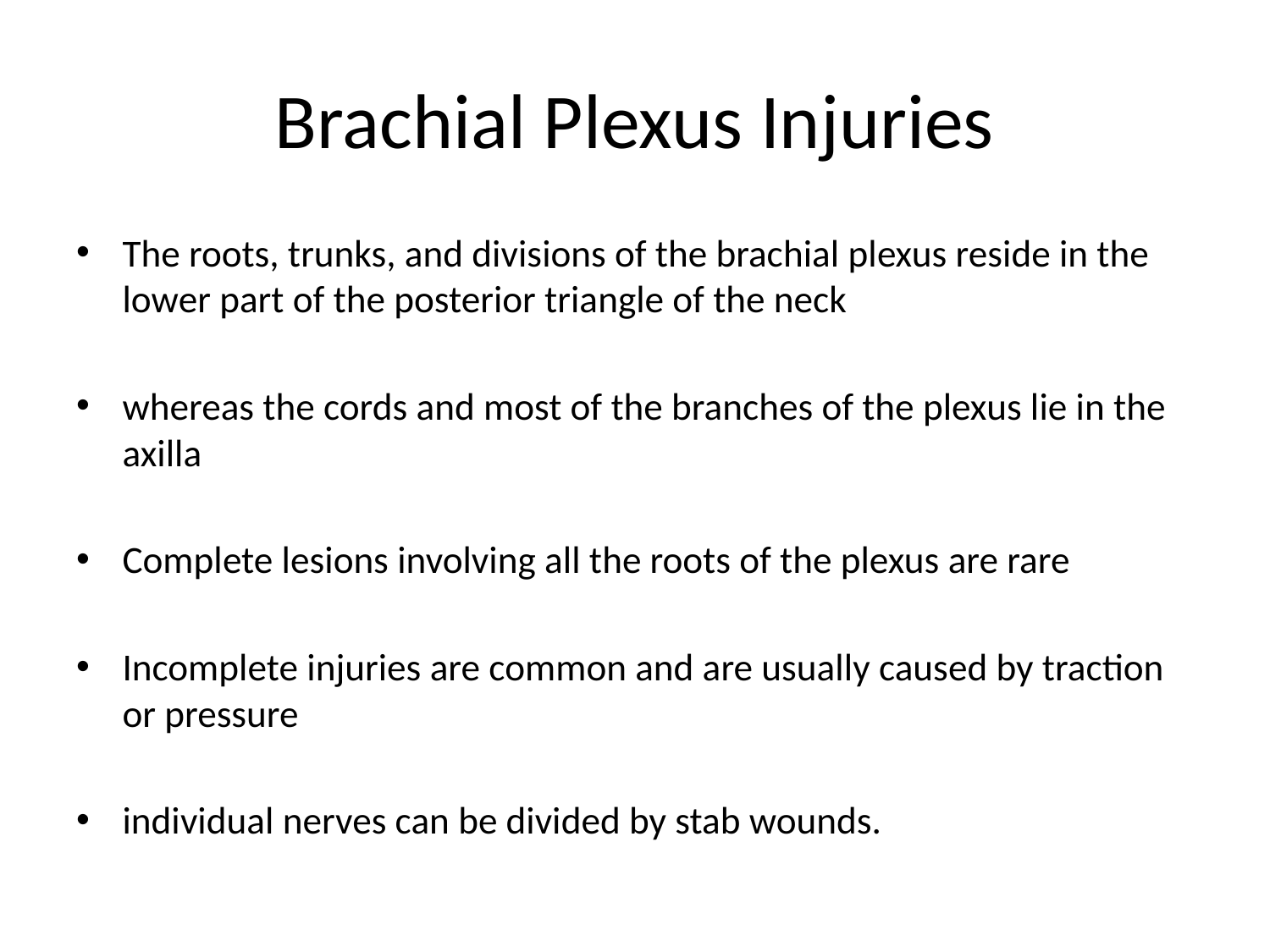

# Brachial Plexus Injuries
The roots, trunks, and divisions of the brachial plexus reside in the lower part of the posterior triangle of the neck

whereas the cords and most of the branches of the plexus lie in the axilla

Complete lesions involving all the roots of the plexus are rare

Incomplete injuries are common and are usually caused by traction or pressure

individual nerves can be divided by stab wounds.